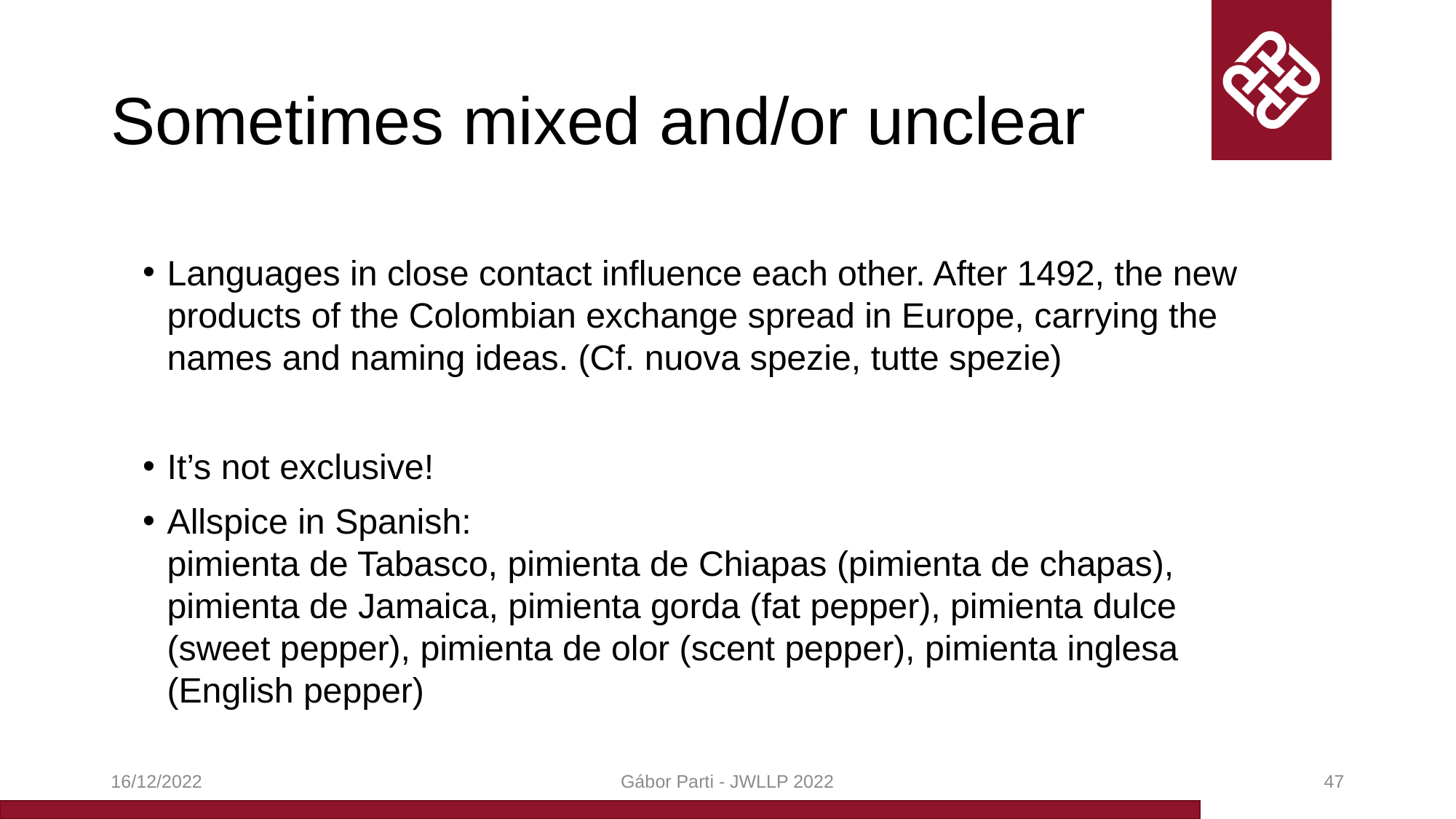

# Sometimes mixed and/or unclear
Languages in close contact influence each other. After 1492, the new products of the Colombian exchange spread in Europe, carrying the names and naming ideas. (Cf. nuova spezie, tutte spezie)

It’s not exclusive!
Allspice in Spanish:
pimienta de Tabasco, pimienta de Chiapas (pimienta de chapas), pimienta de Jamaica, pimienta gorda (fat pepper), pimienta dulce (sweet pepper), pimienta de olor (scent pepper), pimienta inglesa (English pepper)
16/12/2022
Gábor Parti - JWLLP 2022
47